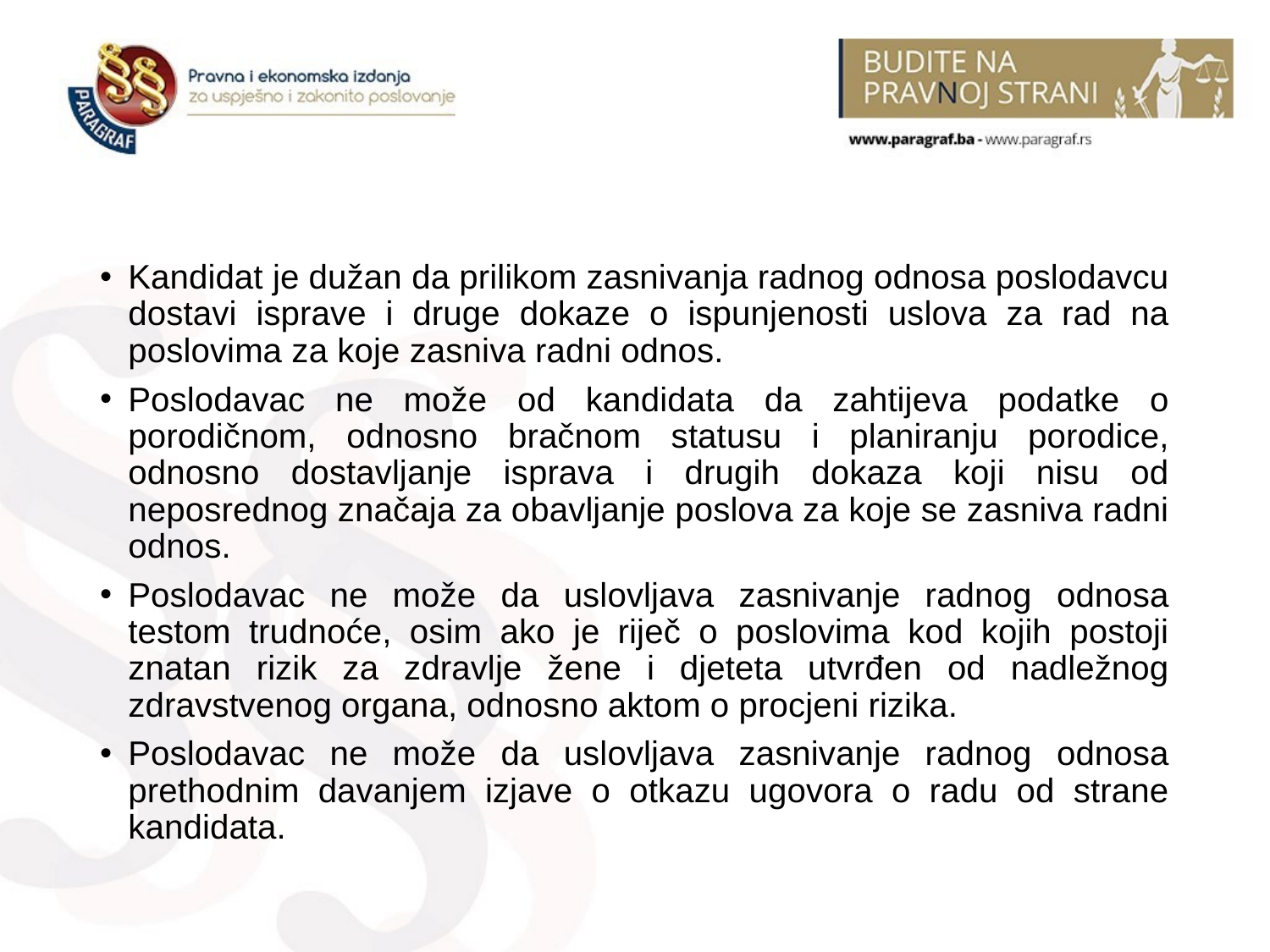

Kandidat je dužan da prilikom zasnivanja radnog odnosa poslodavcu dostavi isprave i druge dokaze o ispunjenosti uslova za rad na poslovima za koje zasniva radni odnos.
Poslodavac ne može od kandidata da zahtijeva podatke o porodičnom, odnosno bračnom statusu i planiranju porodice, odnosno dostavljanje isprava i drugih dokaza koji nisu od neposrednog značaja za obavljanje poslova za koje se zasniva radni odnos.
Poslodavac ne može da uslovljava zasnivanje radnog odnosa testom trudnoće, osim ako je riječ o poslovima kod kojih postoji znatan rizik za zdravlje žene i djeteta utvrđen od nadležnog zdravstvenog organa, odnosno aktom o procjeni rizika.
Poslodavac ne može da uslovljava zasnivanje radnog odnosa prethodnim davanjem izjave o otkazu ugovora o radu od strane kandidata.